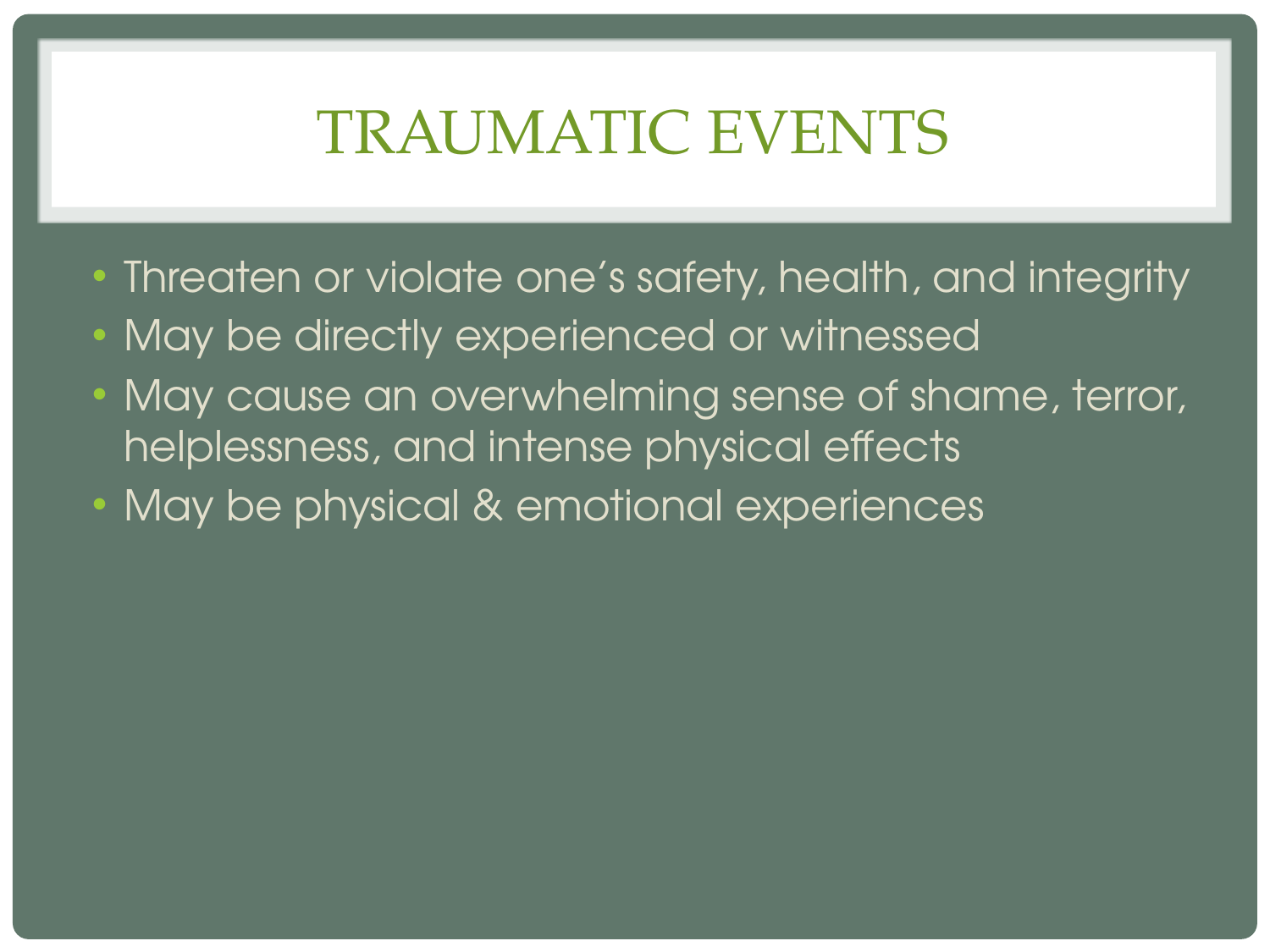

# Traumatic Events
Threaten or violate one’s safety, health, and integrity
May be directly experienced or witnessed
May cause an overwhelming sense of shame, terror, helplessness, and intense physical effects
May be physical & emotional experiences